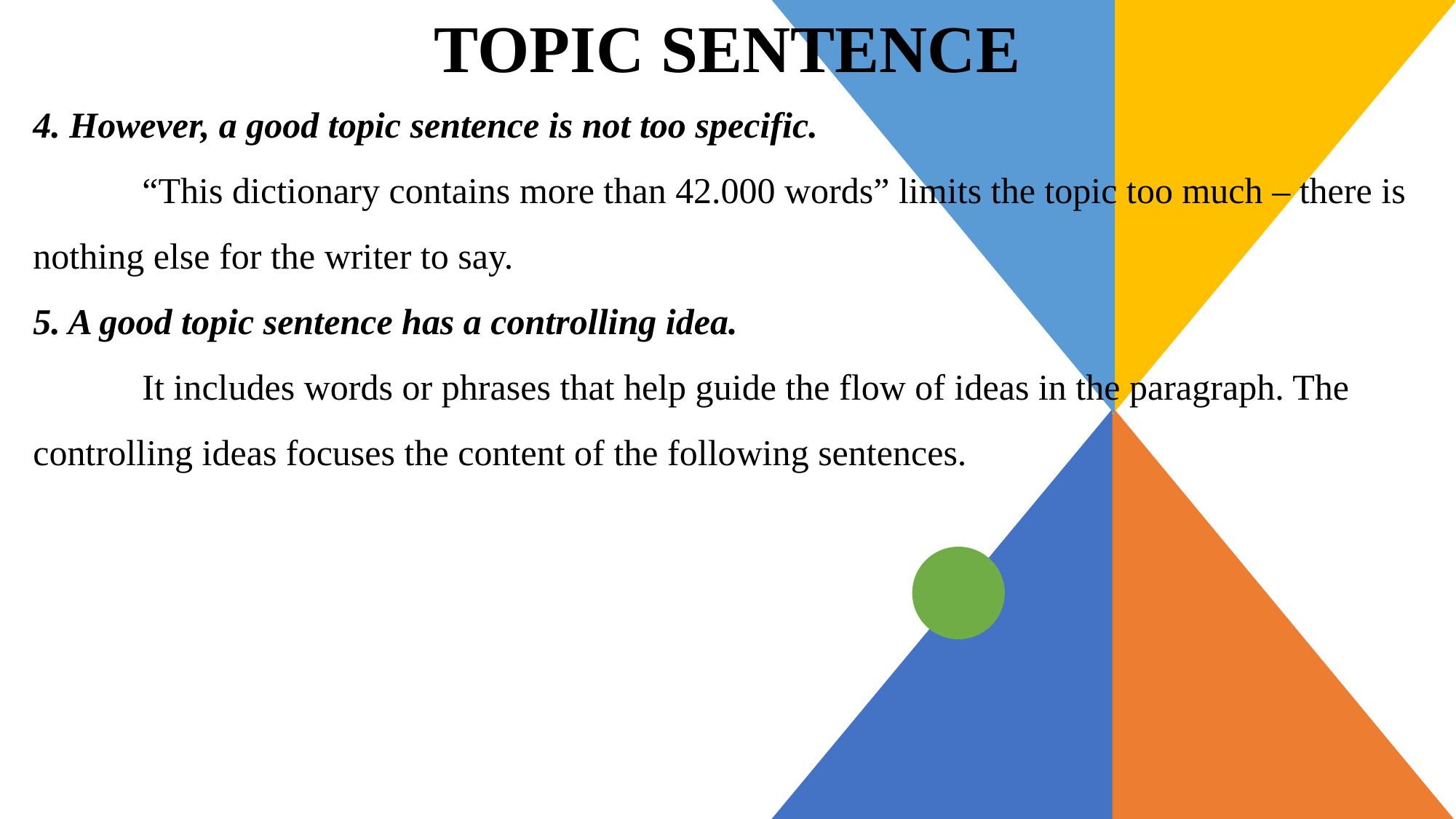

# TOPIC SENTENCE
4. However, a good topic sentence is not too specific.
	“This dictionary contains more than 42.000 words” limits the topic too much – there is nothing else for the writer to say.
5. A good topic sentence has a controlling idea.
	It includes words or phrases that help guide the flow of ideas in the paragraph. The controlling ideas focuses the content of the following sentences.